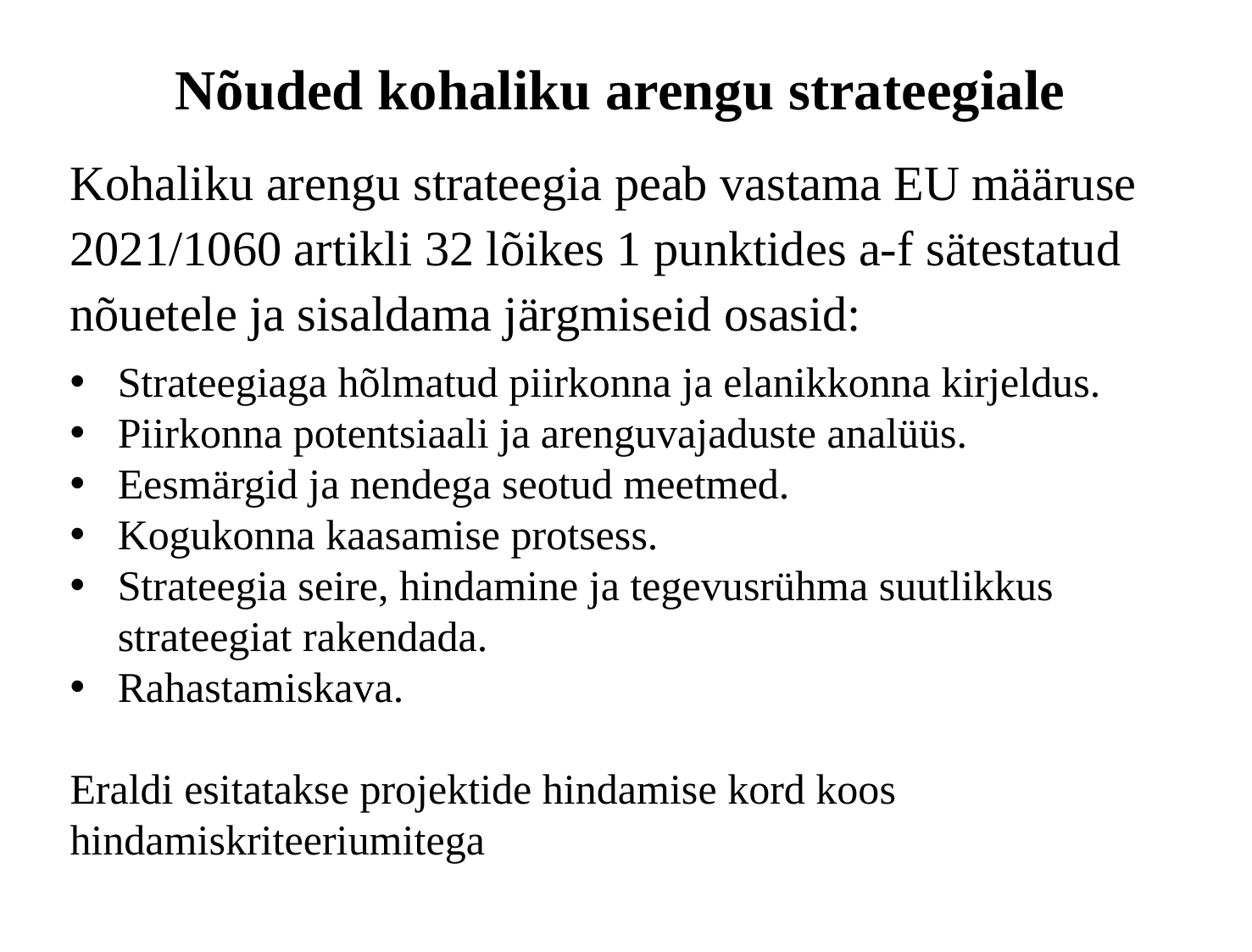

# Nõuded kohaliku arengu strateegiale
Kohaliku arengu strateegia peab vastama EU määruse 2021/1060 artikli 32 lõikes 1 punktides a-f sätestatud nõuetele ja sisaldama järgmiseid osasid:
Strateegiaga hõlmatud piirkonna ja elanikkonna kirjeldus.
Piirkonna potentsiaali ja arenguvajaduste analüüs.
Eesmärgid ja nendega seotud meetmed.
Kogukonna kaasamise protsess.
Strateegia seire, hindamine ja tegevusrühma suutlikkus strateegiat rakendada.
Rahastamiskava.

Eraldi esitatakse projektide hindamise kord koos hindamiskriteeriumitega